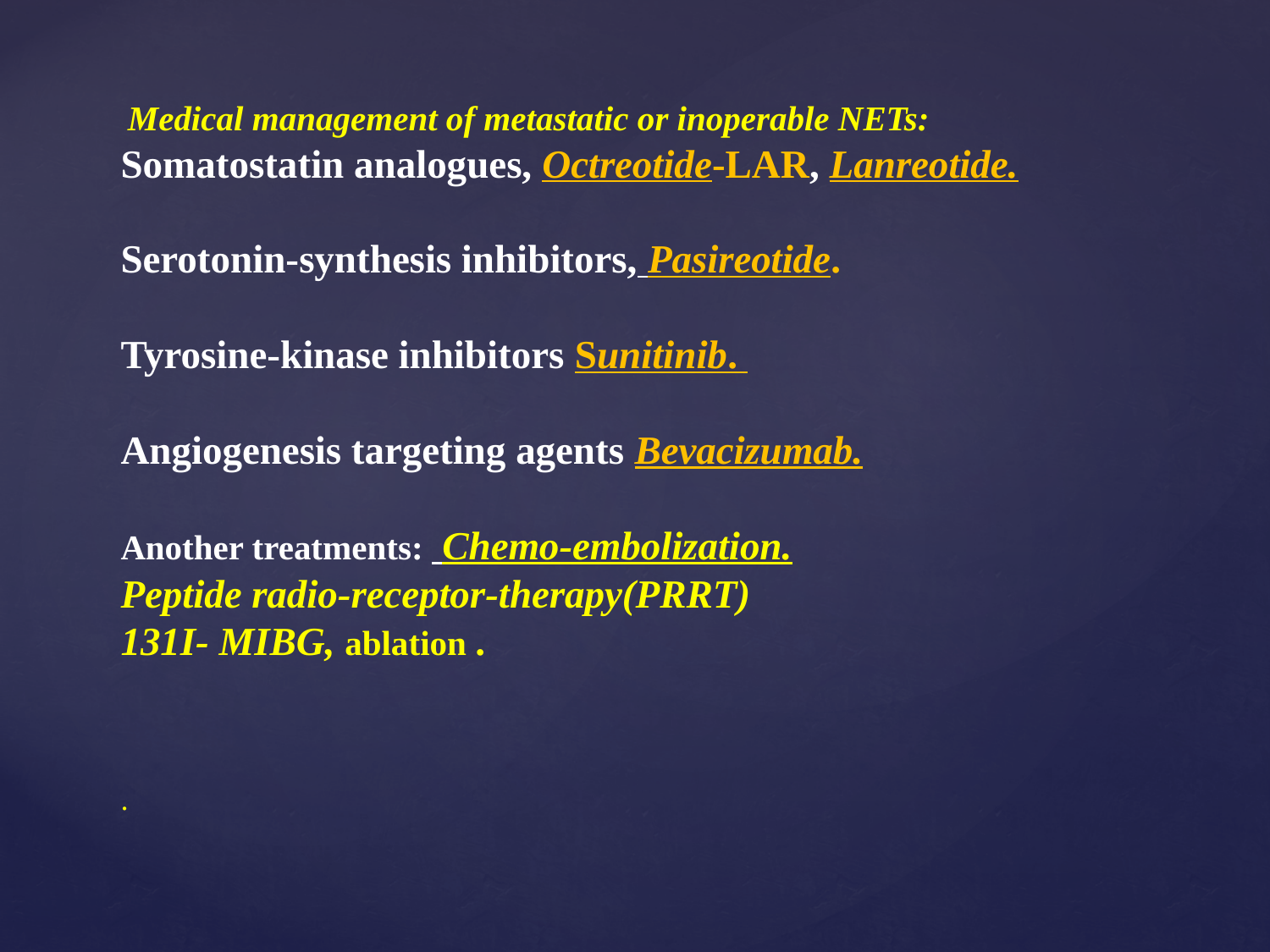

# Medical management of metastatic or inoperable NETs: Somatostatin analogues, Octreotide-LAR, Lanreotide. Serotonin-synthesis inhibitors, Pasireotide. Tyrosine-kinase inhibitors Sunitinib. Angiogenesis targeting agents Bevacizumab. Another treatments:  Chemo-embolization. Peptide radio-receptor-therapy(PRRT) 131I- MIBG, ablation . .